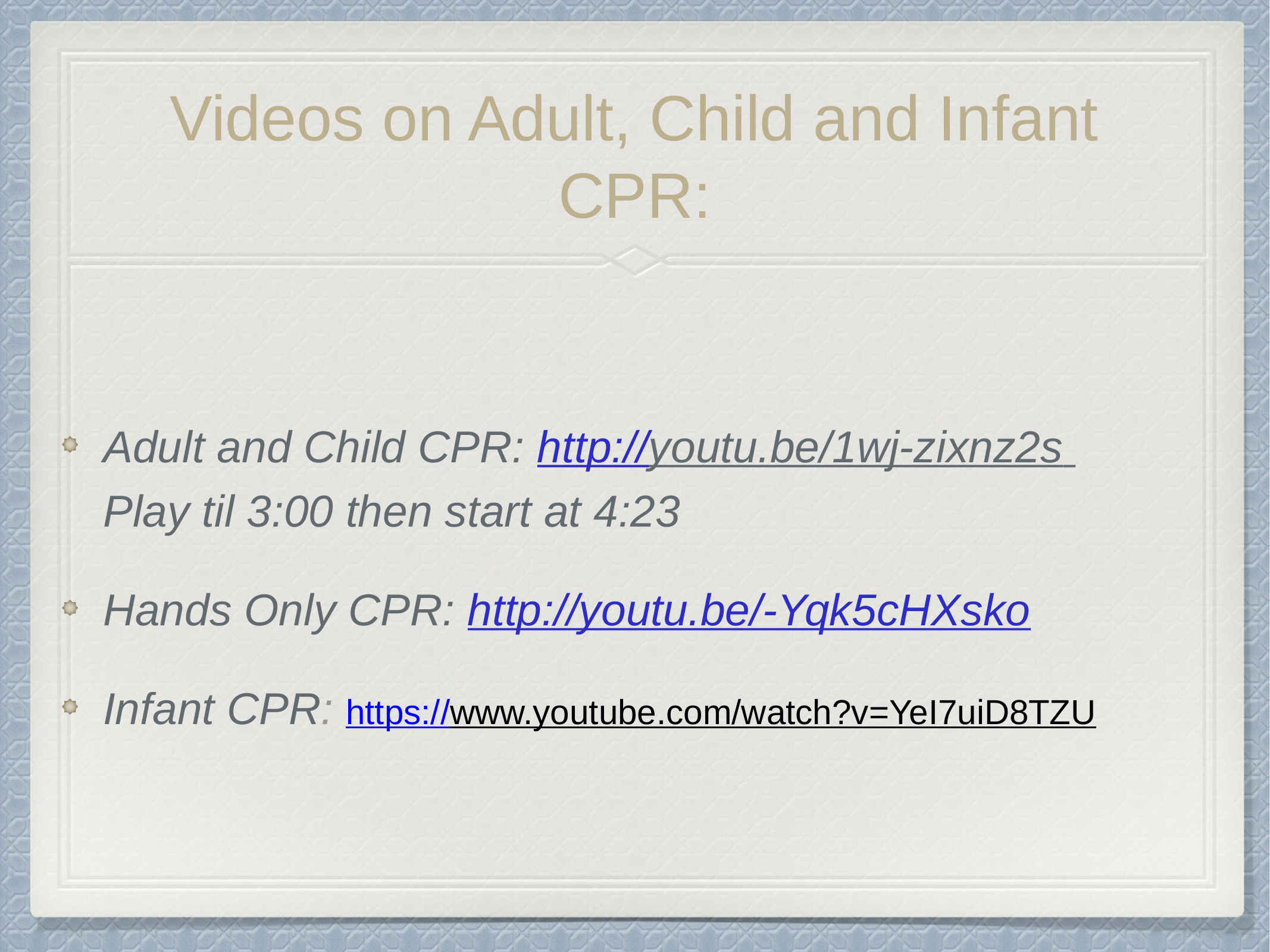

# Videos on Adult, Child and Infant CPR:
Adult and Child CPR: http://youtu.be/1wj-zixnz2s  Play til 3:00 then start at 4:23
Hands Only CPR: http://youtu.be/-Yqk5cHXsko
Infant CPR: https://www.youtube.com/watch?v=YeI7uiD8TZU